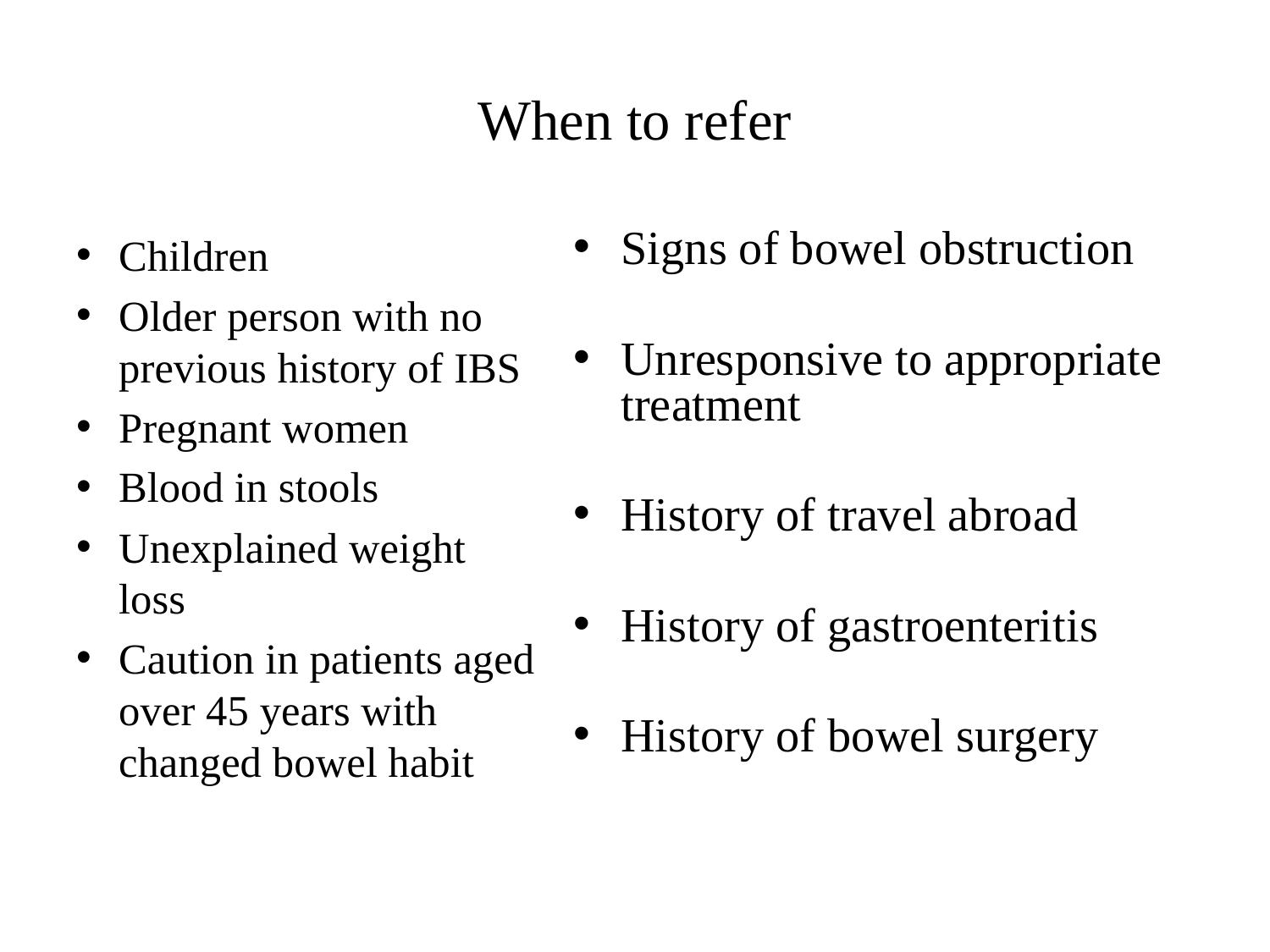

# When to refer
Signs of bowel obstruction

Unresponsive to appropriate treatment

History of travel abroad

History of gastroenteritis

History of bowel surgery
Children
Older person with no previous history of IBS
Pregnant women
Blood in stools
Unexplained weight loss
Caution in patients aged over 45 years with changed bowel habit